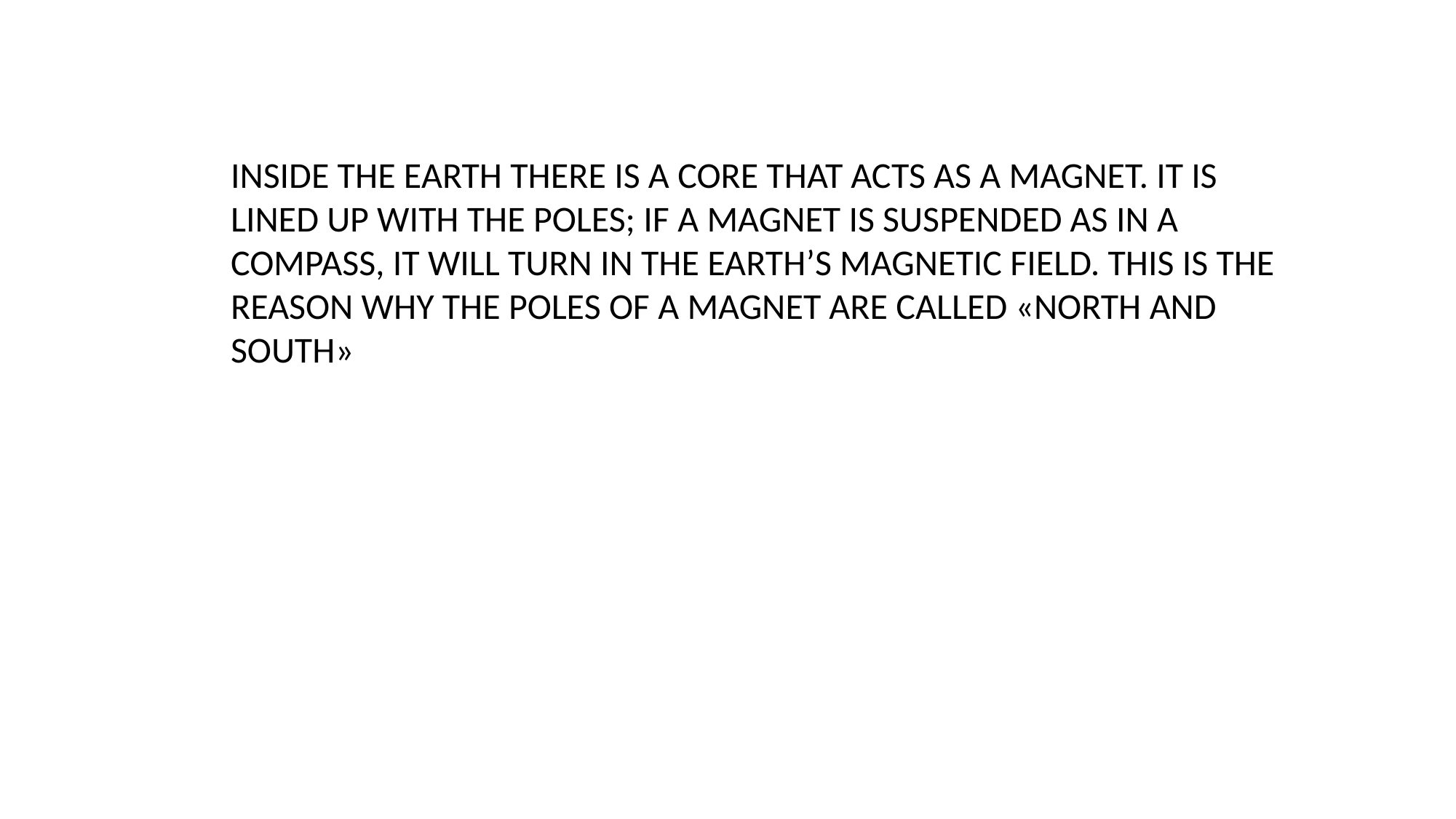

INSIDE THE EARTH THERE IS A CORE THAT ACTS AS A MAGNET. IT IS LINED UP WITH THE POLES; IF A MAGNET IS SUSPENDED AS IN A COMPASS, IT WILL TURN IN THE EARTH’S MAGNETIC FIELD. THIS IS THE REASON WHY THE POLES OF A MAGNET ARE CALLED «NORTH AND SOUTH»